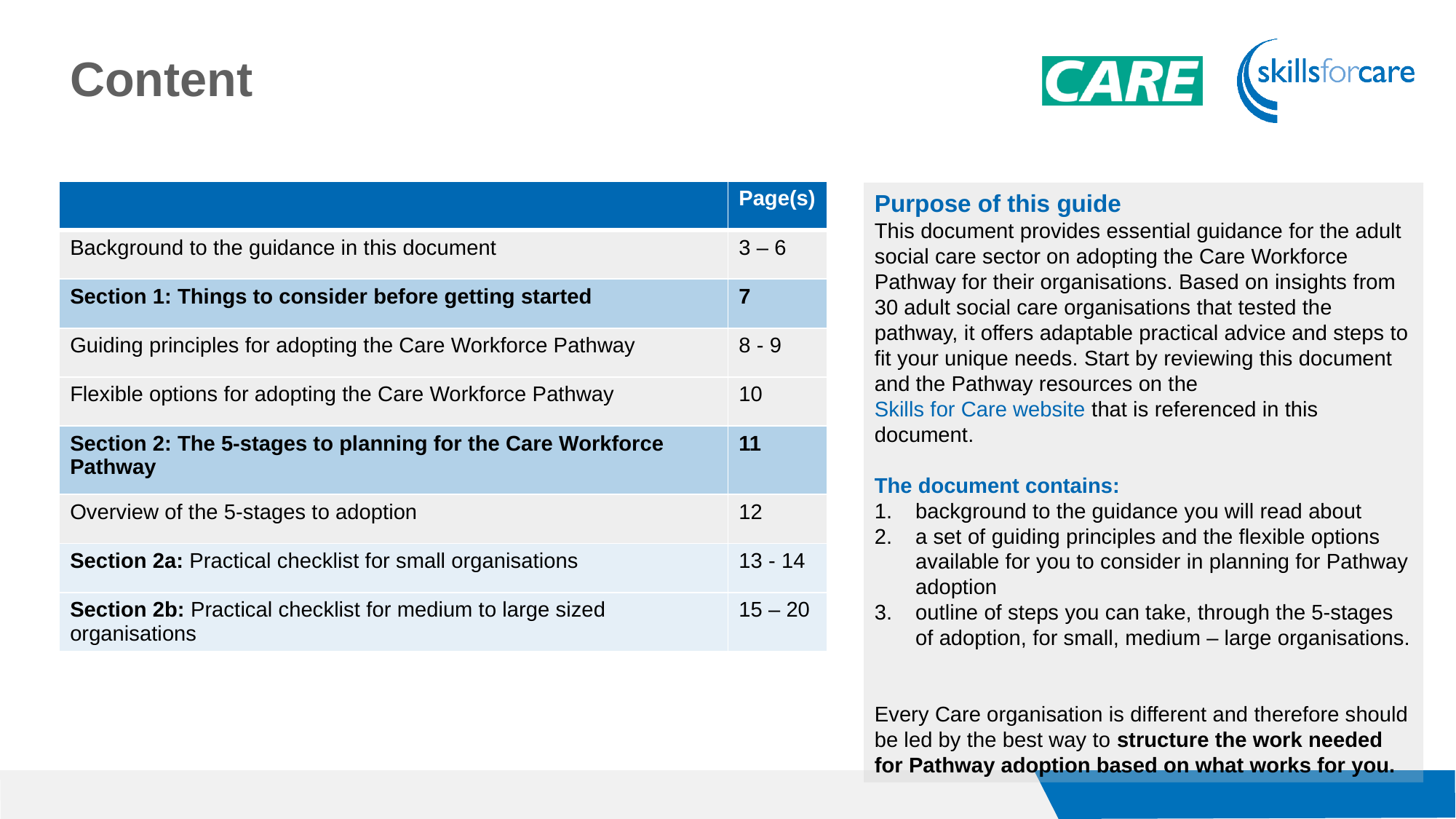

Content
|  | Page(s) |
| --- | --- |
| Background to the guidance in this document | 3 – 6 |
| Section 1: Things to consider before getting started | 7 |
| Guiding principles for adopting the Care Workforce Pathway | 8 - 9 |
| Flexible options for adopting the Care Workforce Pathway | 10 |
| Section 2: The 5-stages to planning for the Care Workforce Pathway | 11 |
| Overview of the 5-stages to adoption | 12 |
| Section 2a: Practical checklist for small organisations | 13 - 14 |
| Section 2b: Practical checklist for medium to large sized organisations | 15 – 20 |
Purpose of this guide
This document provides essential guidance for the adult social care sector on adopting the Care Workforce Pathway for their organisations. Based on insights from 30 adult social care organisations that tested the pathway, it offers adaptable practical advice and steps to fit your unique needs. Start by reviewing this document and the Pathway resources on the Skills for Care website that is referenced in this document.

The document contains:
background to the guidance you will read about
a set of guiding principles and the flexible options available for you to consider in planning for Pathway adoption
outline of steps you can take, through the 5-stages of adoption, for small, medium – large organisations.

Every Care organisation is different and therefore should be led by the best way to structure the work needed for Pathway adoption based on what works for you.